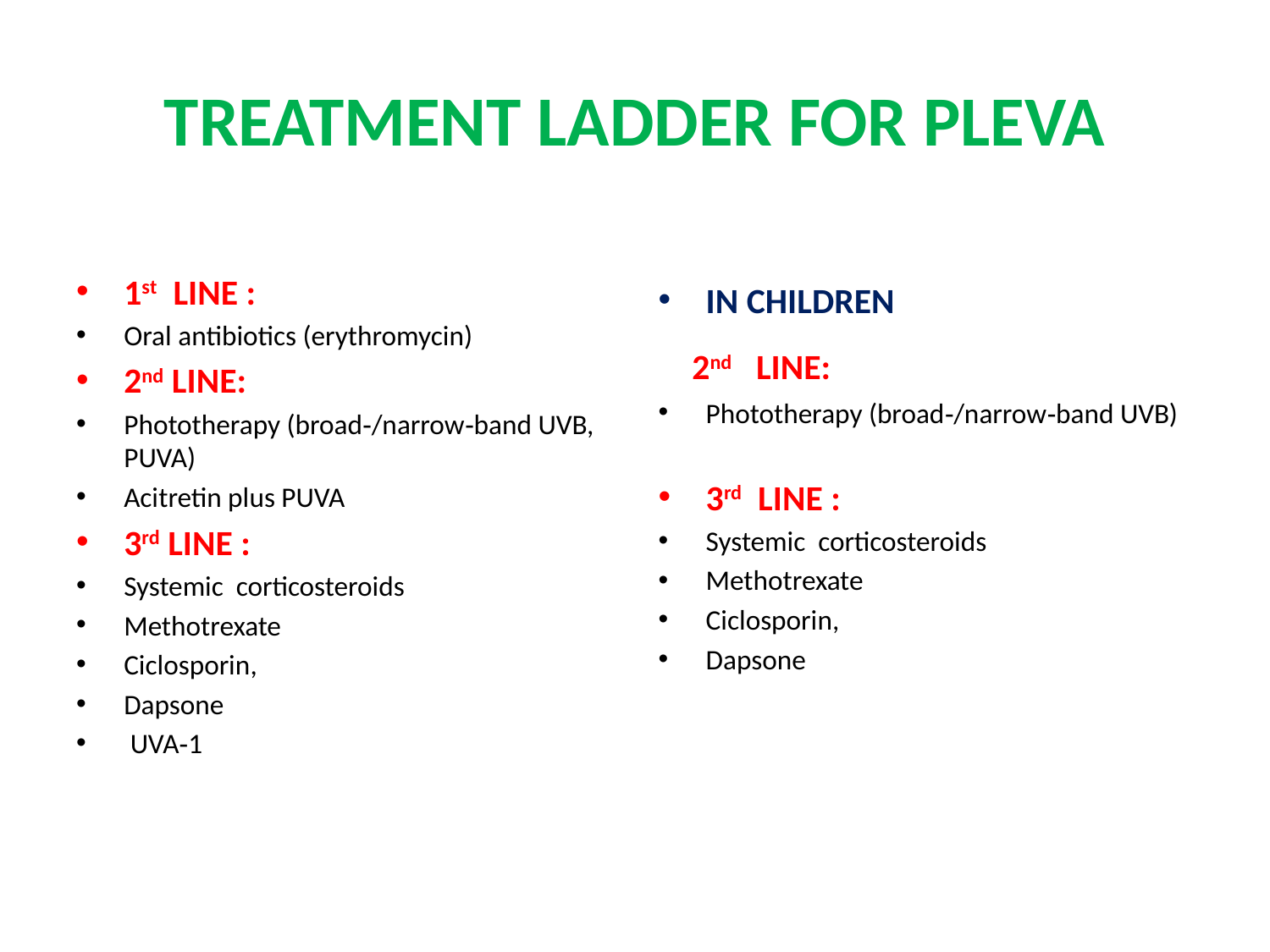

# TREATMENT LADDER FOR PLEVA

1st  LINE :
Oral antibiotics (erythromycin)
2nd LINE:
Phototherapy (broad‐/narrow‐band UVB, PUVA)
Acitretin plus PUVA
3rd LINE :
Systemic  corticosteroids
Methotrexate
Ciclosporin,
Dapsone
 UVA‐1

IN CHILDREN
   2nd   LINE:
Phototherapy (broad‐/narrow‐band UVB)

3rd  LINE :
Systemic  corticosteroids
Methotrexate
Ciclosporin,
Dapsone